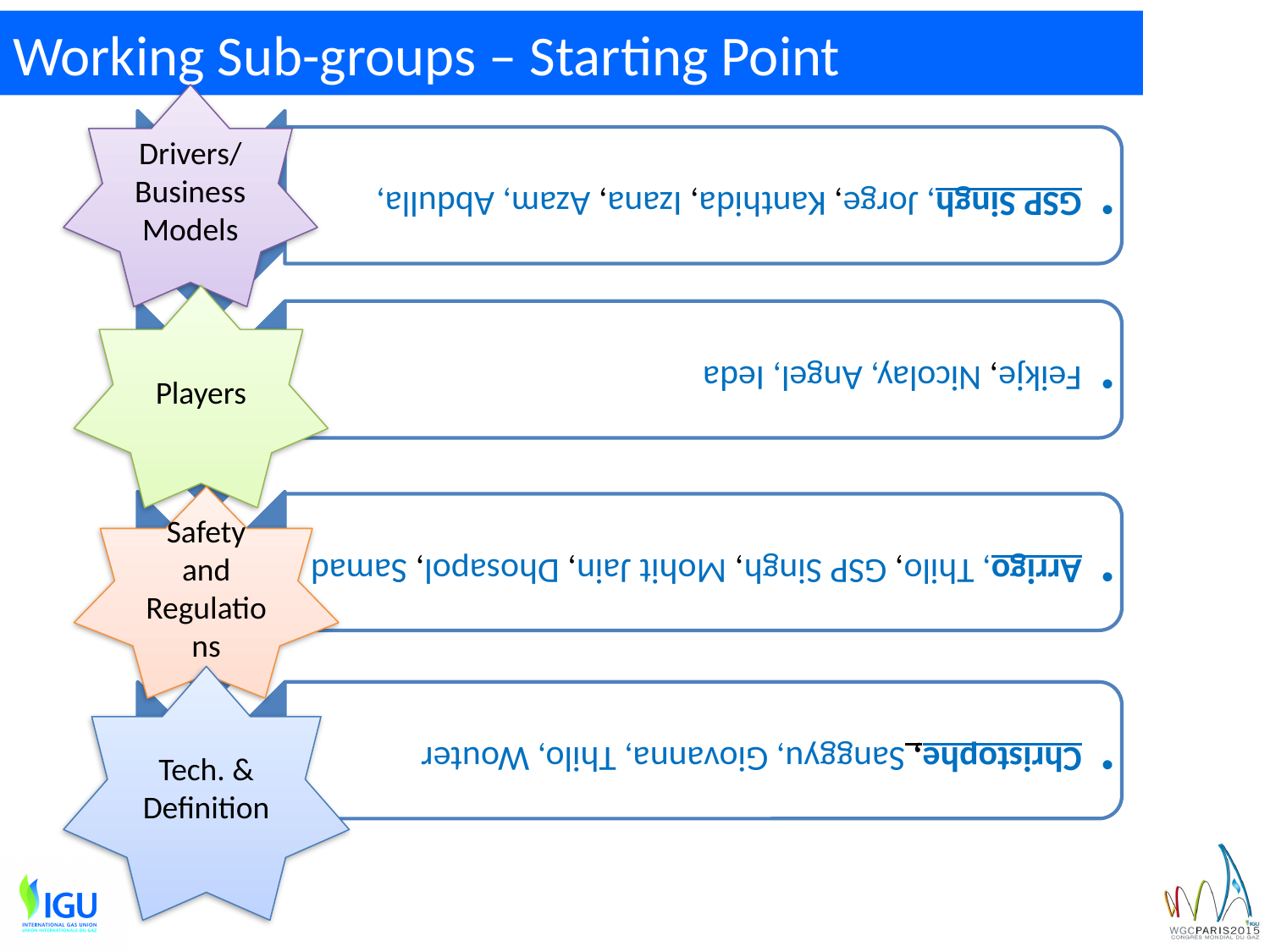

# Working Sub-groups – Starting Point
Drivers/Business Models
Americas
GSP Singh, Jorge, Kanthida, Izana, Azam, Abdulla,
Europe incl. Russia + Africa
Feikje, Nicolay, Angel, Ieda
Asia - Pacific
Arrigo, Thilo, GSP Singh, Mohit Jain, Dhosapol, Samad
Technology,
Definition
Christophe, Sanggyu, Giovanna, Thilo, Wouter
Players
Safety and Regulations
Tech. & Definition